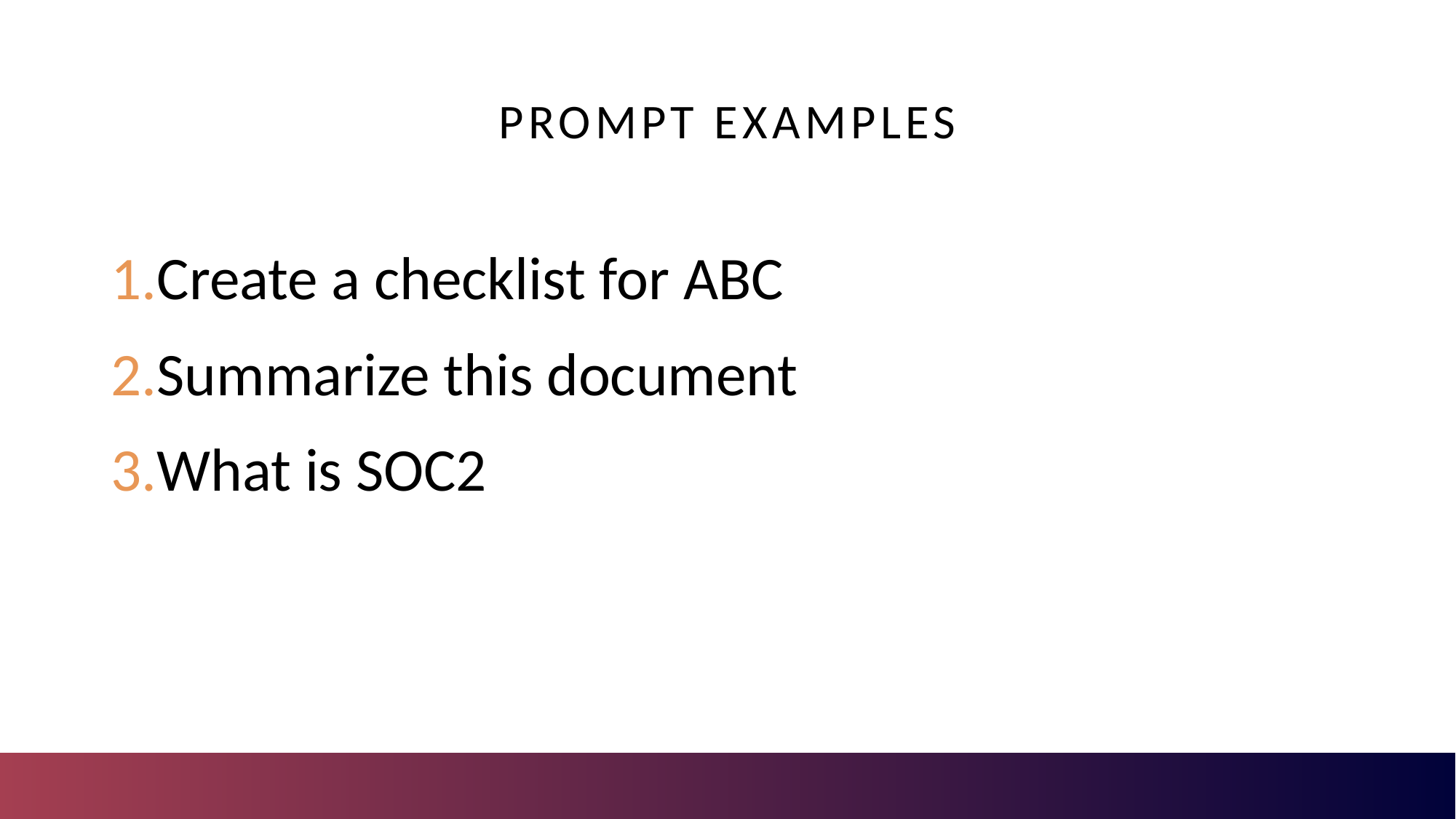

# Prompt examples
Create a checklist for ABC
Summarize this document
What is SOC2